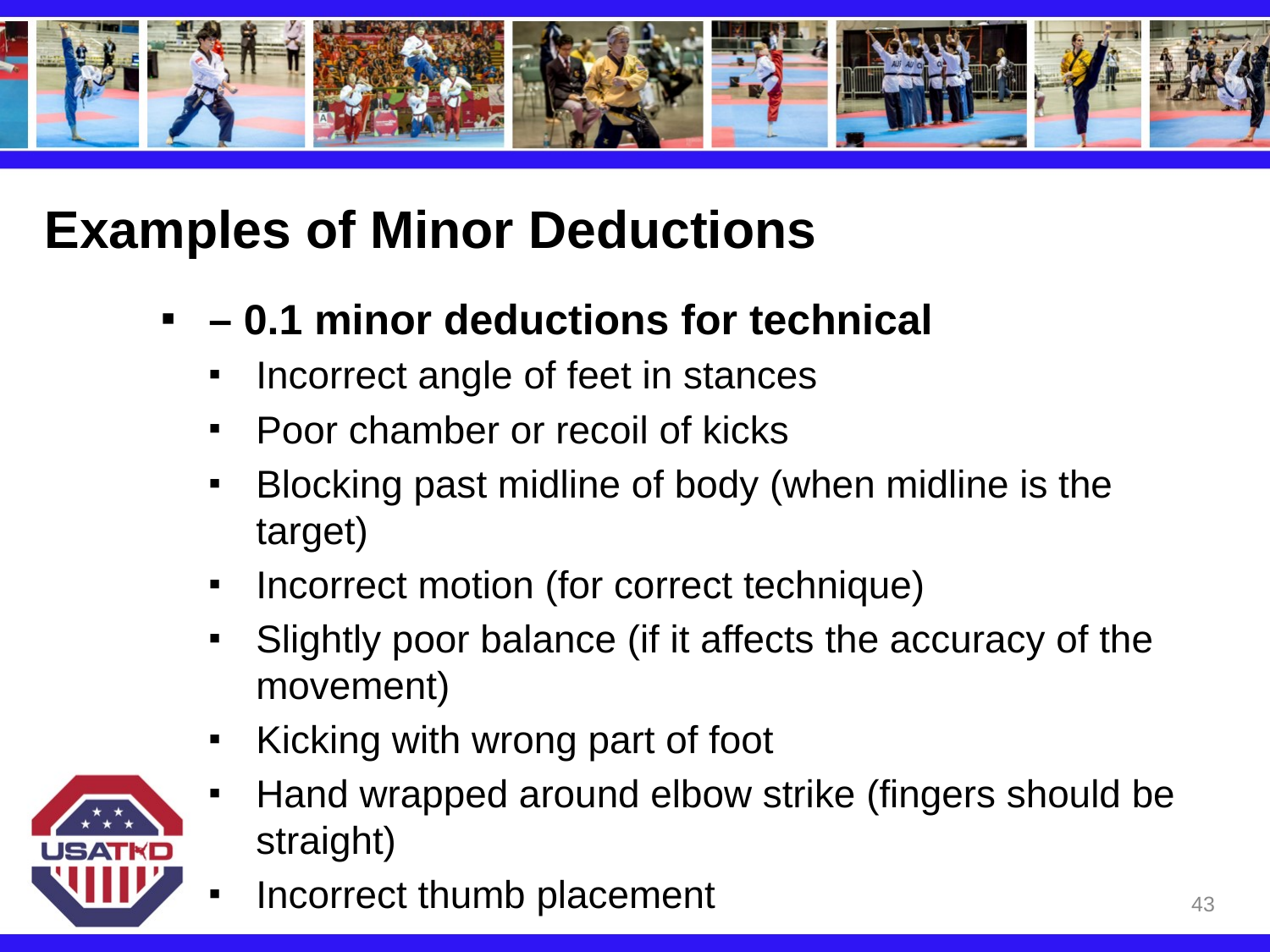

# Examples of Minor Deductions
– 0.1 minor deductions for technical
Incorrect angle of feet in stances
Poor chamber or recoil of kicks
Blocking past midline of body (when midline is the target)
Incorrect motion (for correct technique)
Slightly poor balance (if it affects the accuracy of the movement)
Kicking with wrong part of foot
Hand wrapped around elbow strike (fingers should be straight)
Incorrect thumb placement
43